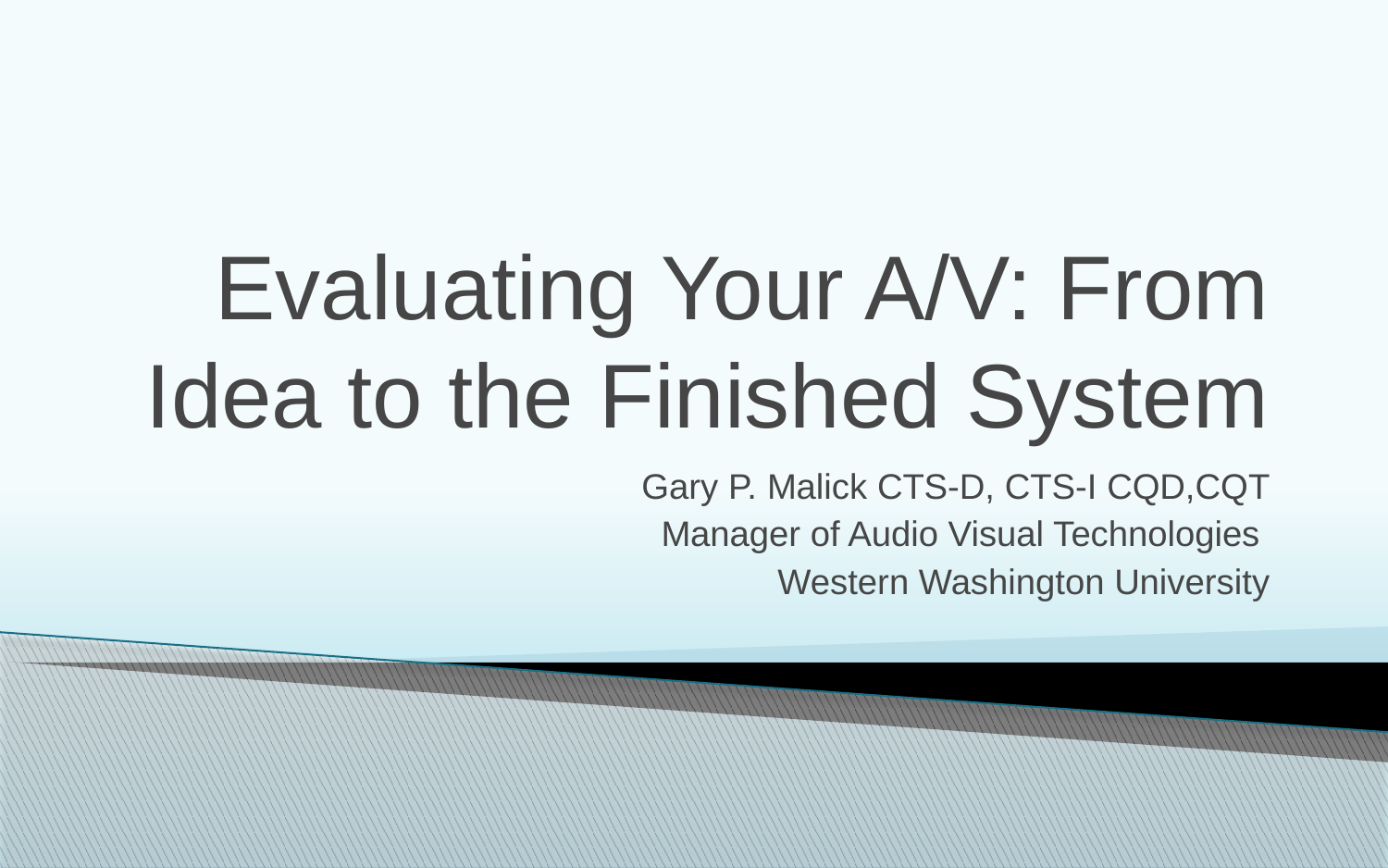

# Evaluating Your A/V: From Idea to the Finished System
Gary P. Malick CTS-D, CTS-I CQD,CQT
 Manager of Audio Visual Technologies
Western Washington University